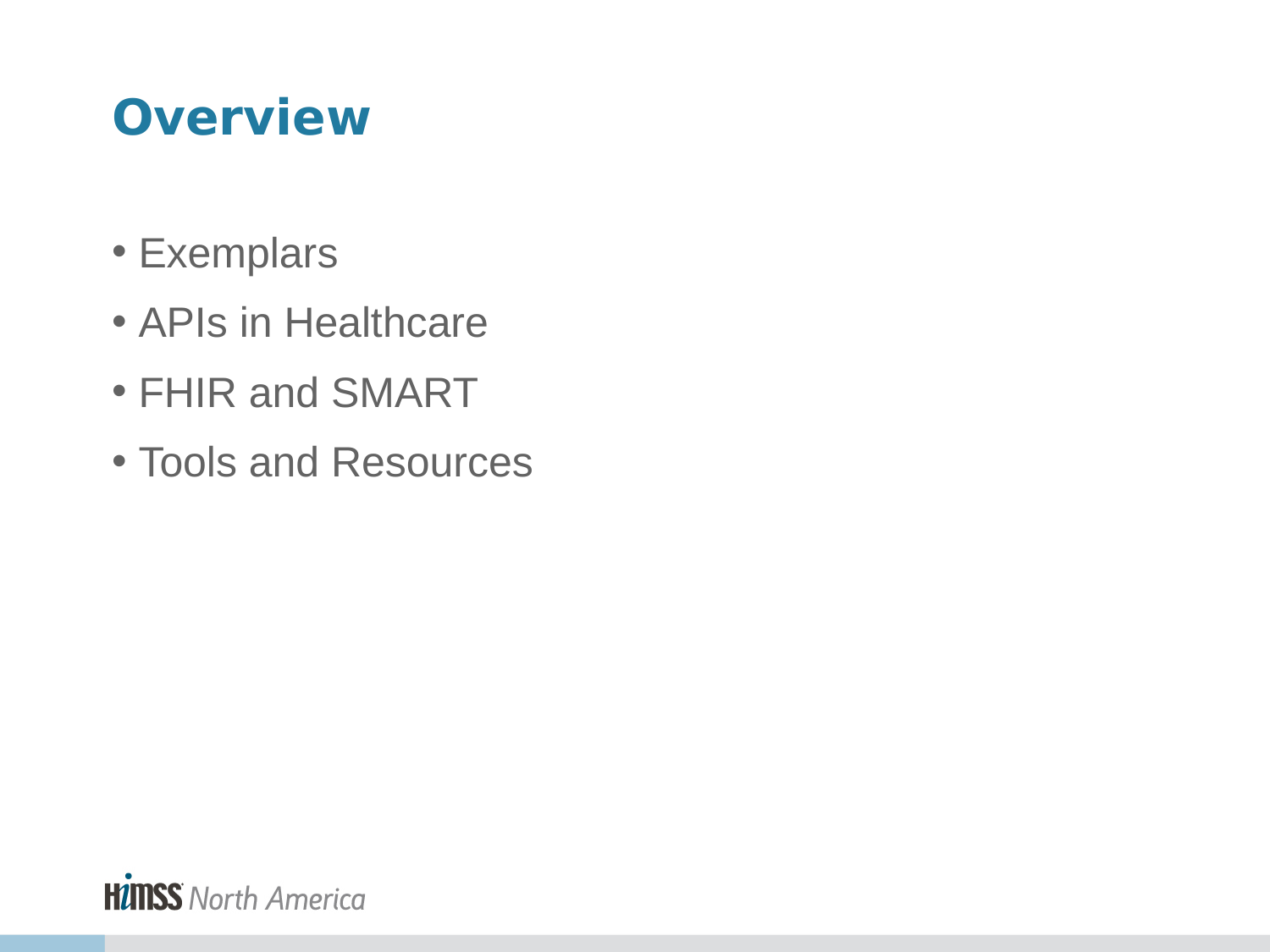

# Overview
Exemplars
APIs in Healthcare
FHIR and SMART
Tools and Resources